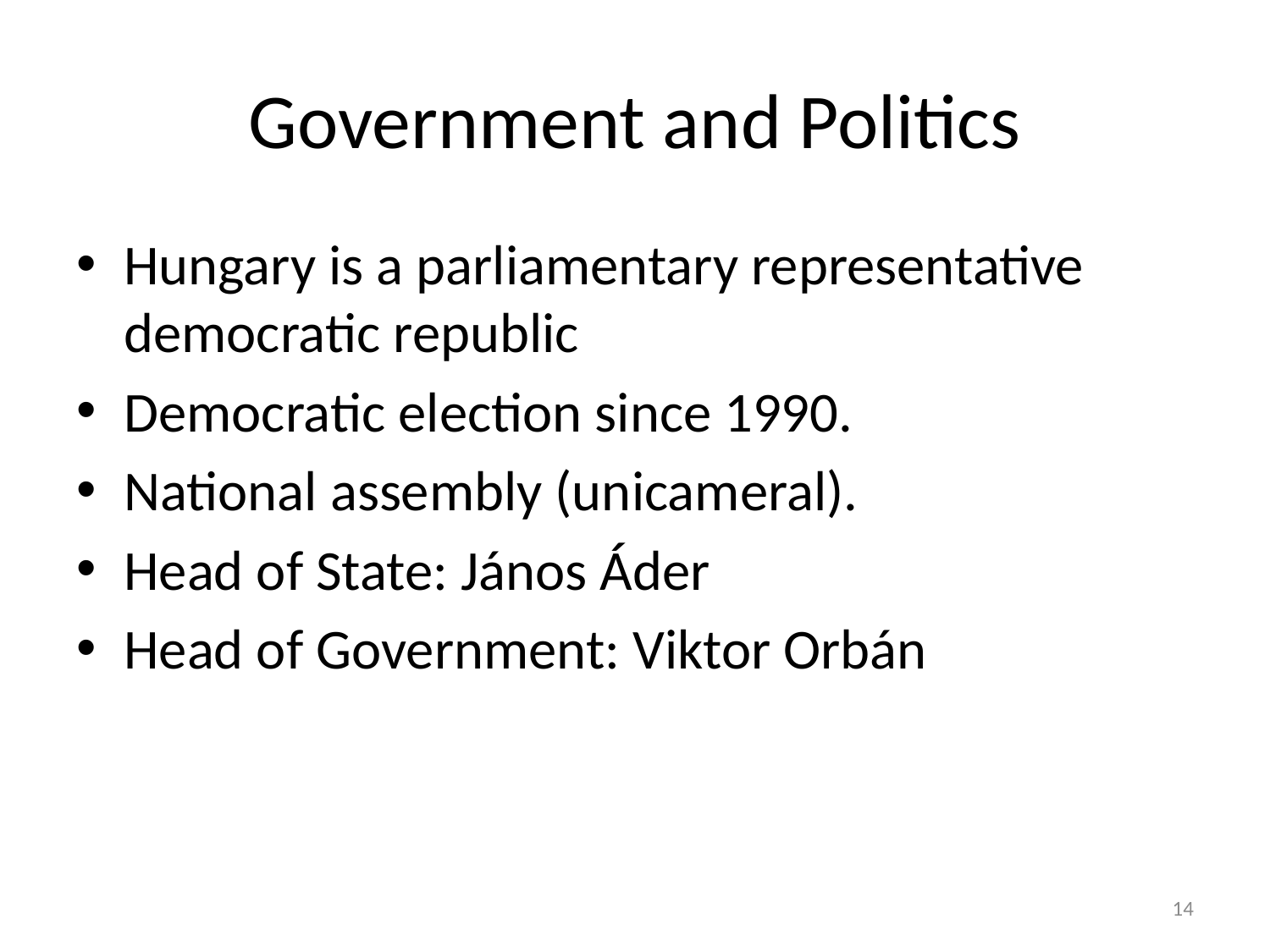

# Government and Politics
Hungary is a parliamentary representative democratic republic
Democratic election since 1990.
National assembly (unicameral).
Head of State: János Áder
Head of Government: Viktor Orbán

14